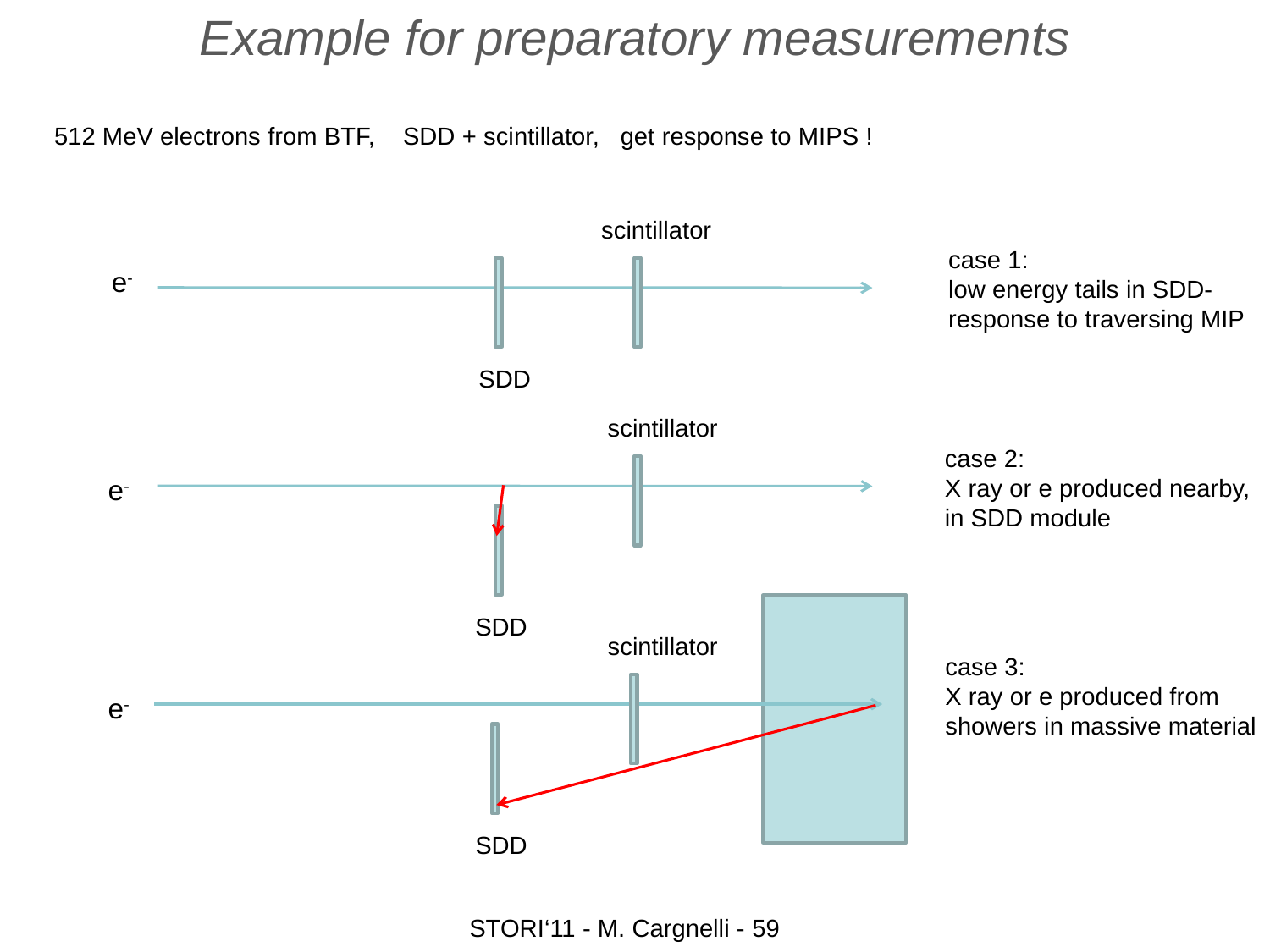

Example for preparatory measurements

      512 MeV electrons from BTF,    SDD + scintillator,   get response to MIPS !
scintillator
case 1:
low energy tails in SDD-
response to traversing MIP
e-

SDD
scintillator
case 2:
X ray or e produced nearby,
in SDD module

e-

SDD
scintillator
case 3:
X ray or e produced from
showers in massive material

e-

SDD
STORI‘11 - M. Cargnelli - 59